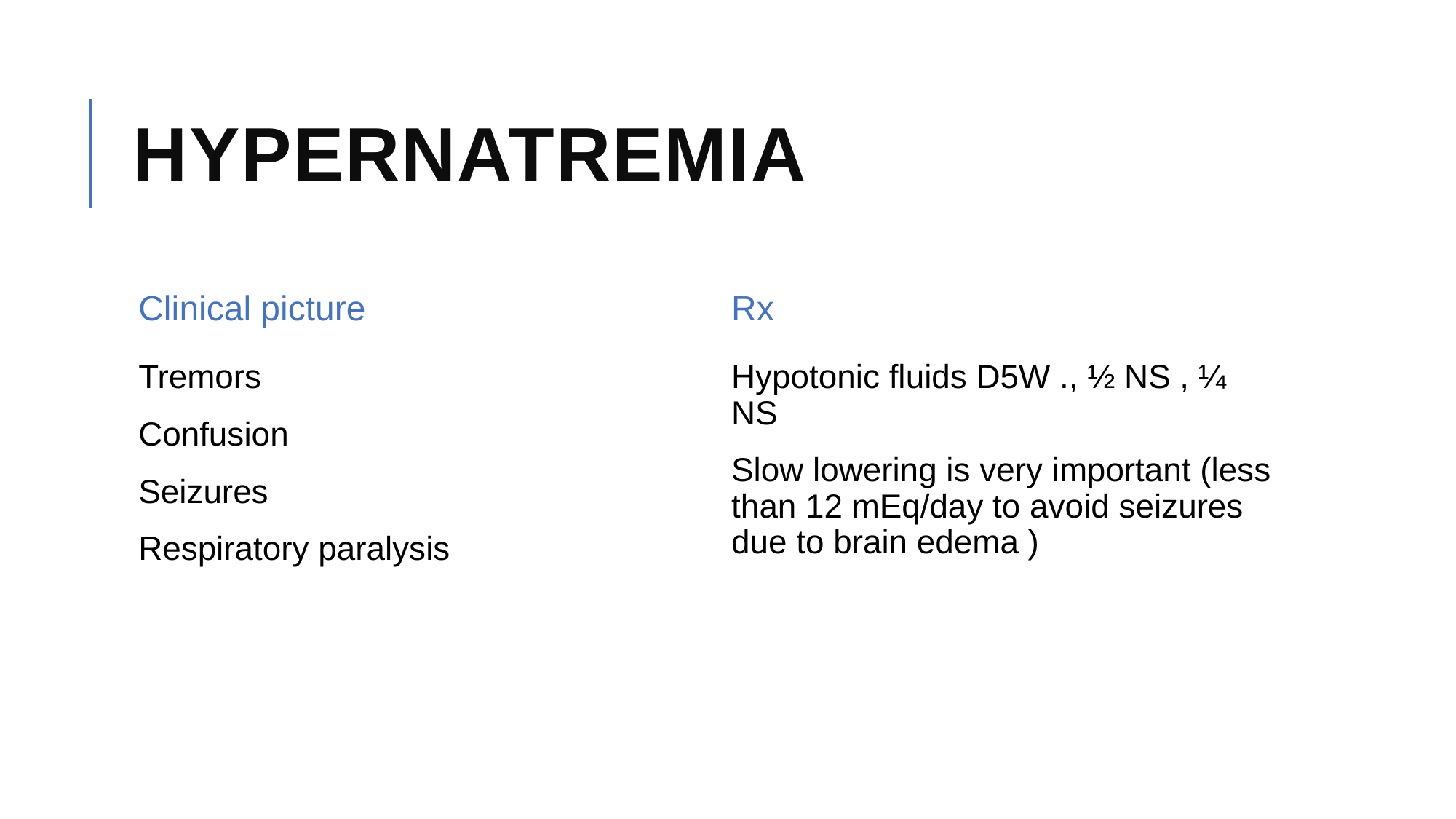

# Hypernatremia
Clinical picture
Rx
Tremors
Confusion
Seizures
Respiratory paralysis
Hypotonic fluids D5W ., ½ NS , ¼ NS
Slow lowering is very important (less than 12 mEq/day to avoid seizures due to brain edema )